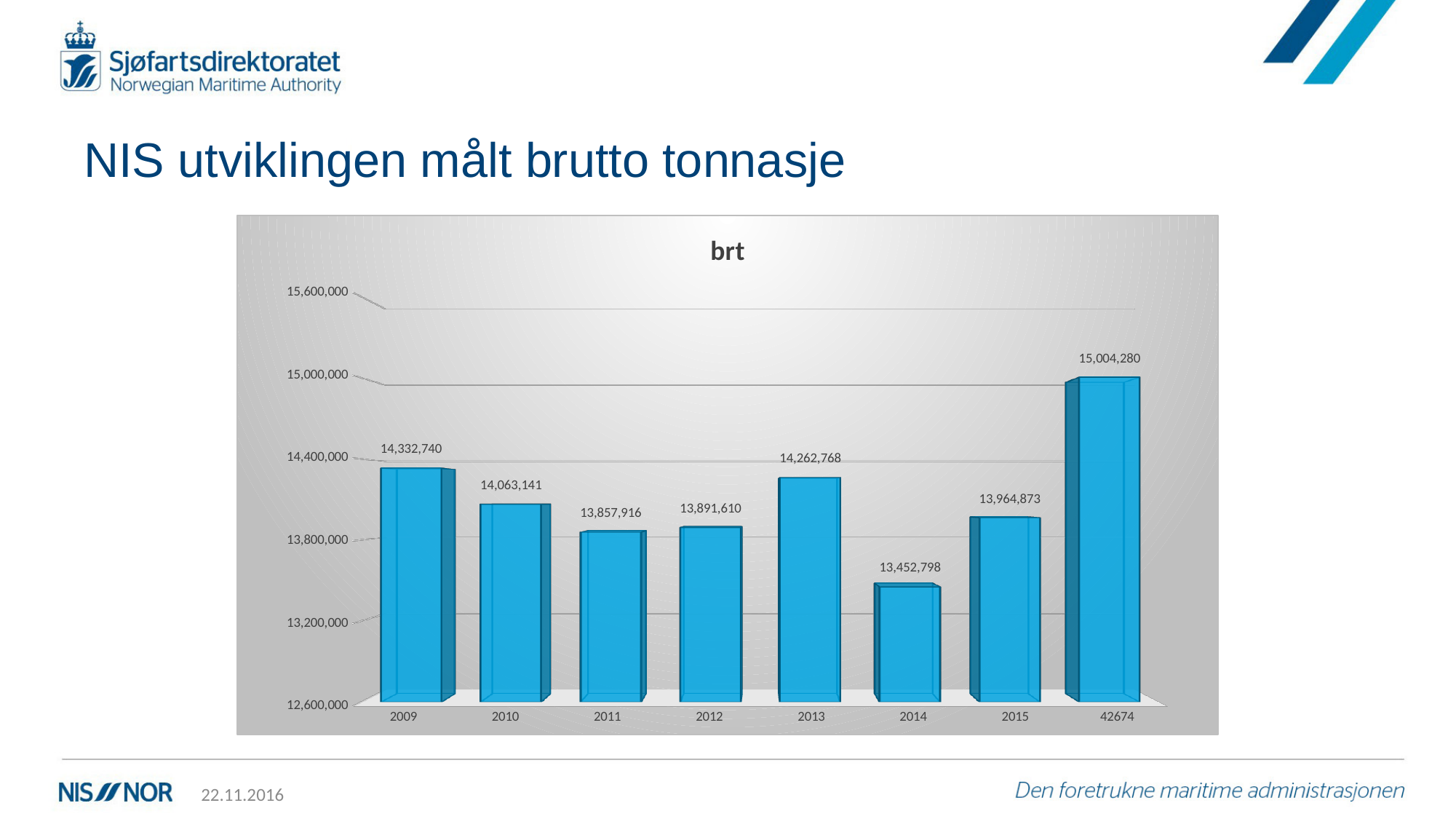

# NIS utviklingen målt brutto tonnasje

[unsupported chart]

22.11.2016